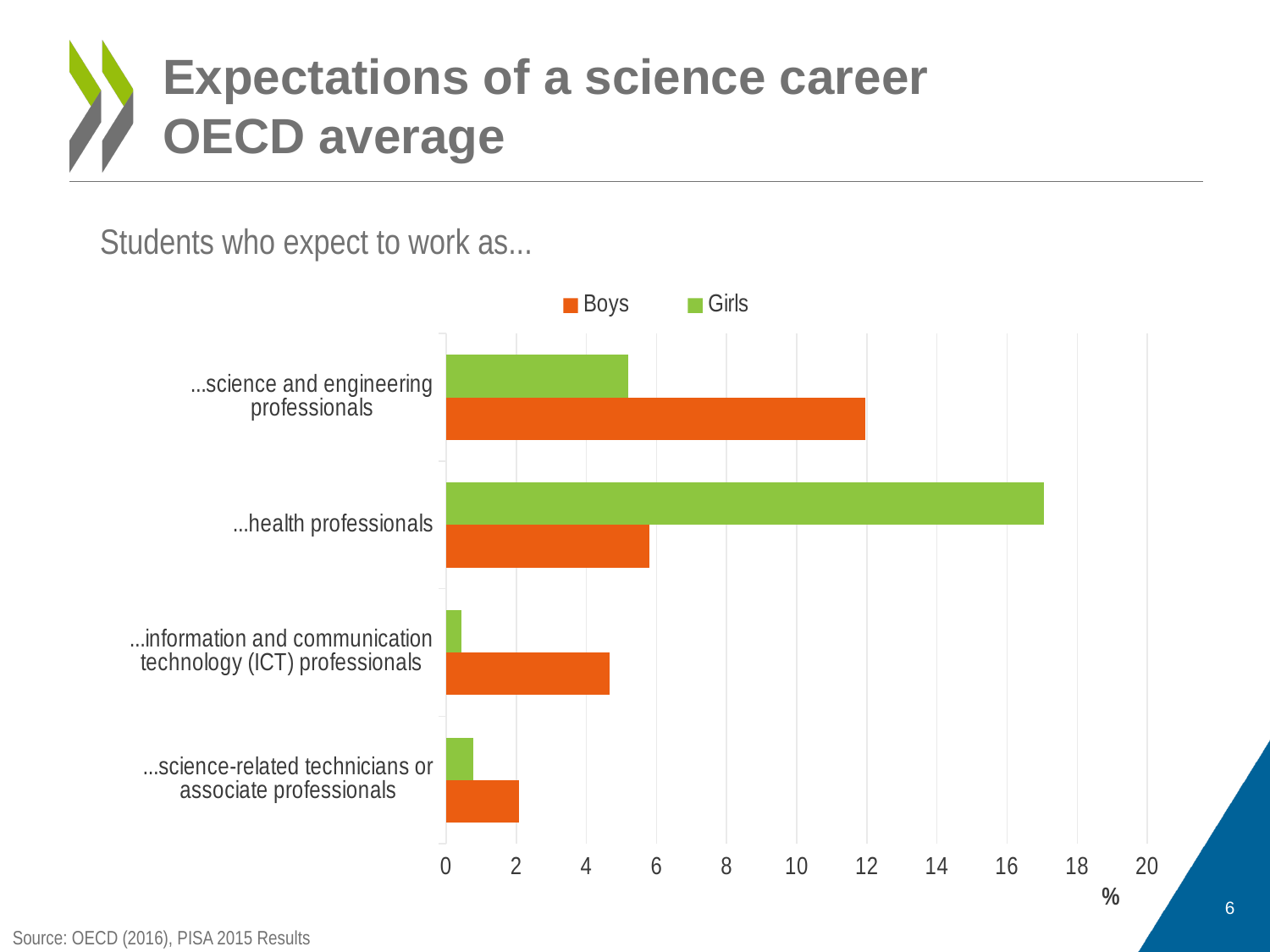

# Expectations of a science career OECD average
Students who expect to work as...

### Chart

| Category | Girls | Boys |
|---|---|---|
| ...science and engineering professionals | 5.18525605970105 | 11.966462086838344 |
| ...health professionals | 17.047924704482988 | 5.797473496460329 |
| ...information and communication technology (ICT) professionals | 0.4333669858778477 | 4.661397176766209 |
| ...science-related technicians or associate professionals | 0.7689798853318303 | 2.08624858320541 |
6
Source: OECD (2016), PISA 2015 Results